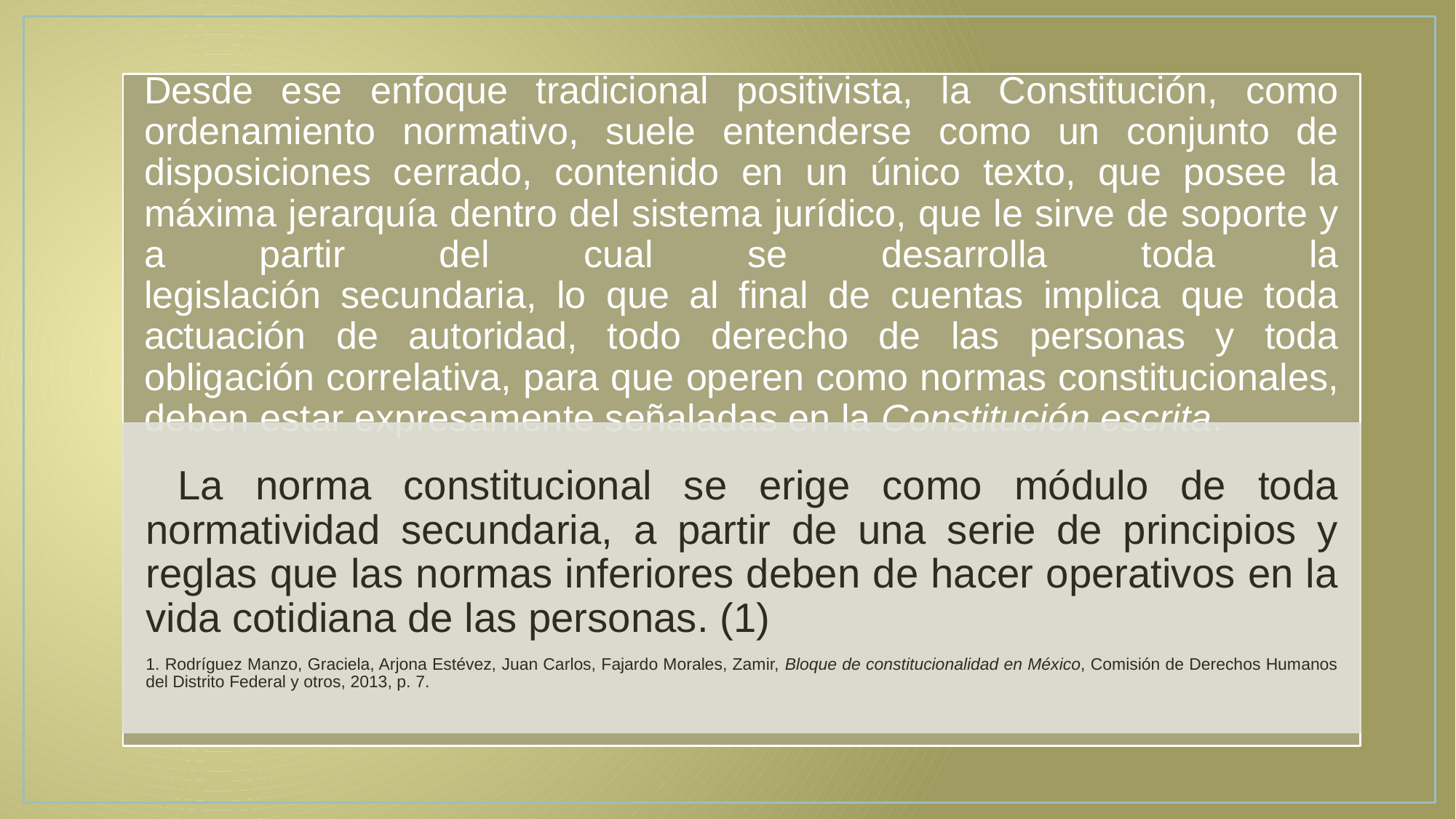

Desde ese enfoque tradicional positivista, la Constitución, como ordenamiento normativo, suele entenderse como un conjunto de disposiciones cerrado, contenido en un único texto, que posee la máxima jerarquía dentro del sistema jurídico, que le sirve de soporte y a partir del cual se desarrolla toda la
legislación secundaria, lo que al final de cuentas implica que toda actuación de autoridad, todo derecho de las personas y toda obligación correlativa, para que operen como normas constitucionales, deben estar expresamente señaladas en la Constitución escrita.
 La norma constitucional se erige como módulo de toda normatividad secundaria, a partir de una serie de principios y reglas que las normas inferiores deben de hacer operativos en la vida cotidiana de las personas. (1)
1. Rodríguez Manzo, Graciela, Arjona Estévez, Juan Carlos, Fajardo Morales, Zamir, Bloque de constitucionalidad en México, Comisión de Derechos Humanos del Distrito Federal y otros, 2013, p. 7.